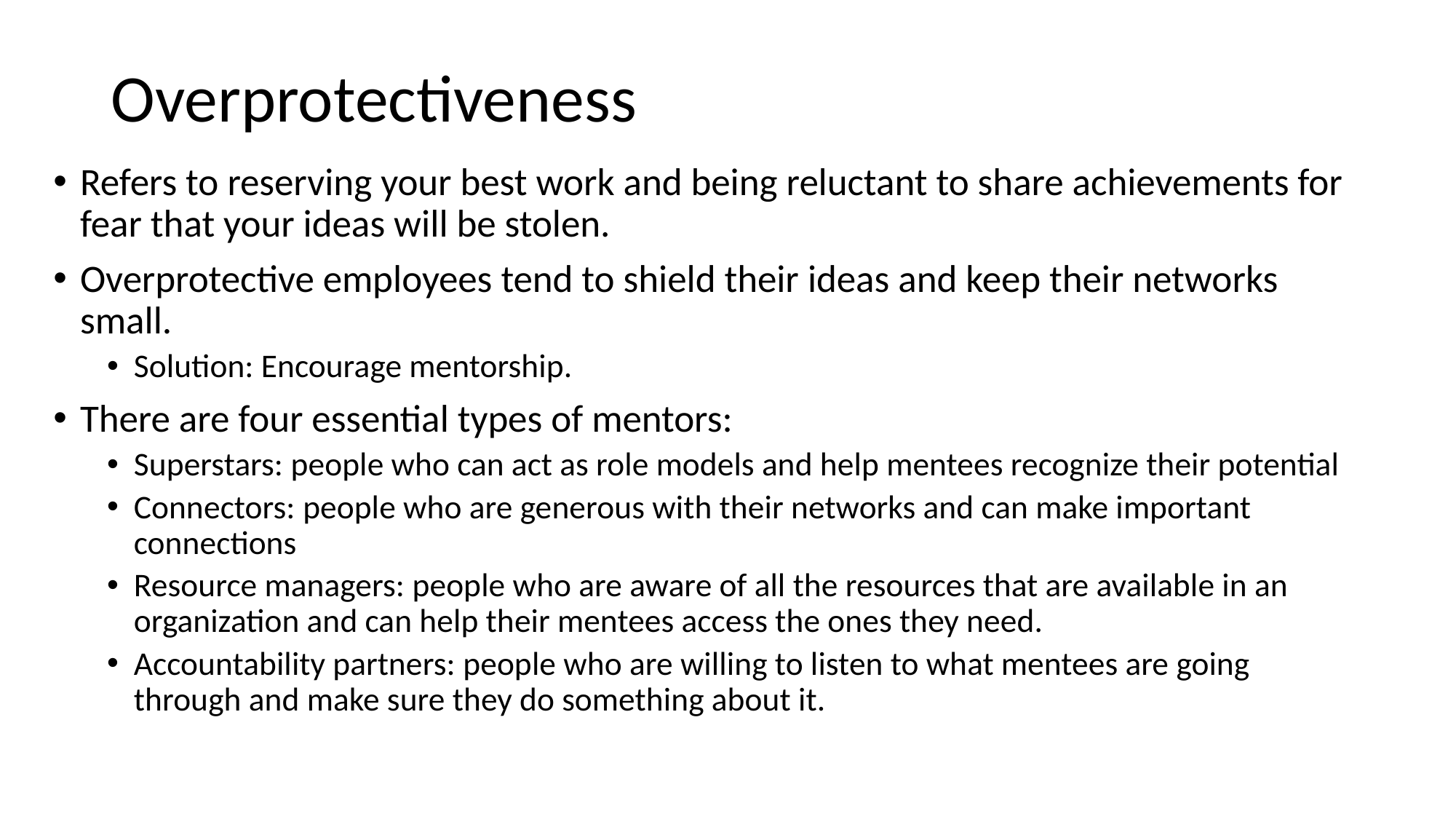

# Overprotectiveness
Refers to reserving your best work and being reluctant to share achievements for fear that your ideas will be stolen.
Overprotective employees tend to shield their ideas and keep their networks small.
Solution: Encourage mentorship.
There are four essential types of mentors:
Superstars: people who can act as role models and help mentees recognize their potential
Connectors: people who are generous with their networks and can make important connections
Resource managers: people who are aware of all the resources that are available in an organization and can help their mentees access the ones they need.
Accountability partners: people who are willing to listen to what mentees are going through and make sure they do something about it.